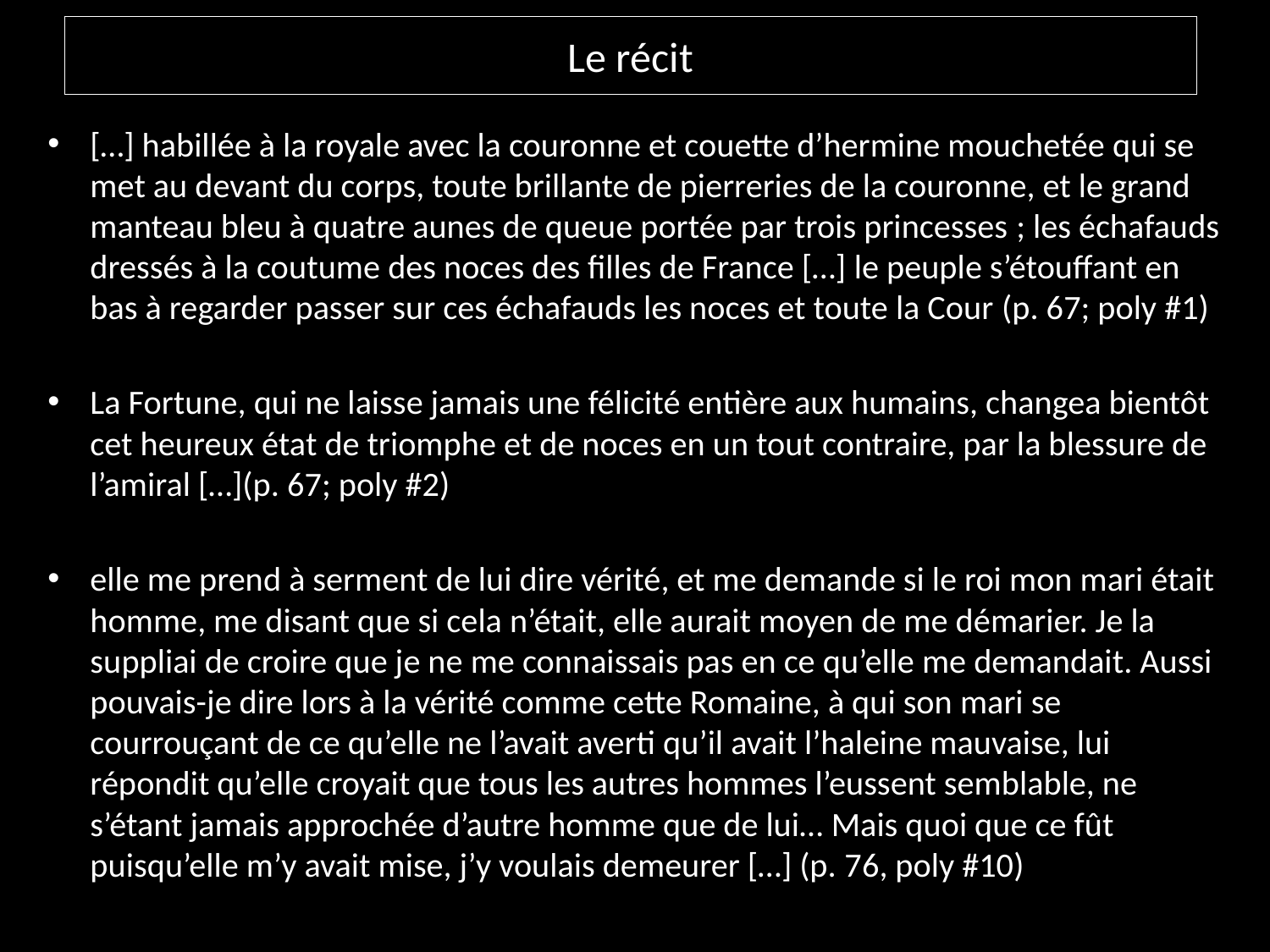

# Le récit
[…] habillée à la royale avec la couronne et couette d’hermine mouchetée qui se met au devant du corps, toute brillante de pierreries de la couronne, et le grand manteau bleu à quatre aunes de queue portée par trois princesses ; les échafauds dressés à la coutume des noces des filles de France […] le peuple s’étouffant en bas à regarder passer sur ces échafauds les noces et toute la Cour (p. 67; poly #1)

La Fortune, qui ne laisse jamais une félicité entière aux humains, changea bientôt cet heureux état de triomphe et de noces en un tout contraire, par la blessure de l’amiral […](p. 67; poly #2)

elle me prend à serment de lui dire vérité, et me demande si le roi mon mari était homme, me disant que si cela n’était, elle aurait moyen de me démarier. Je la suppliai de croire que je ne me connaissais pas en ce qu’elle me demandait. Aussi pouvais-je dire lors à la vérité comme cette Romaine, à qui son mari se courrouçant de ce qu’elle ne l’avait averti qu’il avait l’haleine mauvaise, lui répondit qu’elle croyait que tous les autres hommes l’eussent semblable, ne s’étant jamais approchée d’autre homme que de lui… Mais quoi que ce fût puisqu’elle m’y avait mise, j’y voulais demeurer […] (p. 76, poly #10)